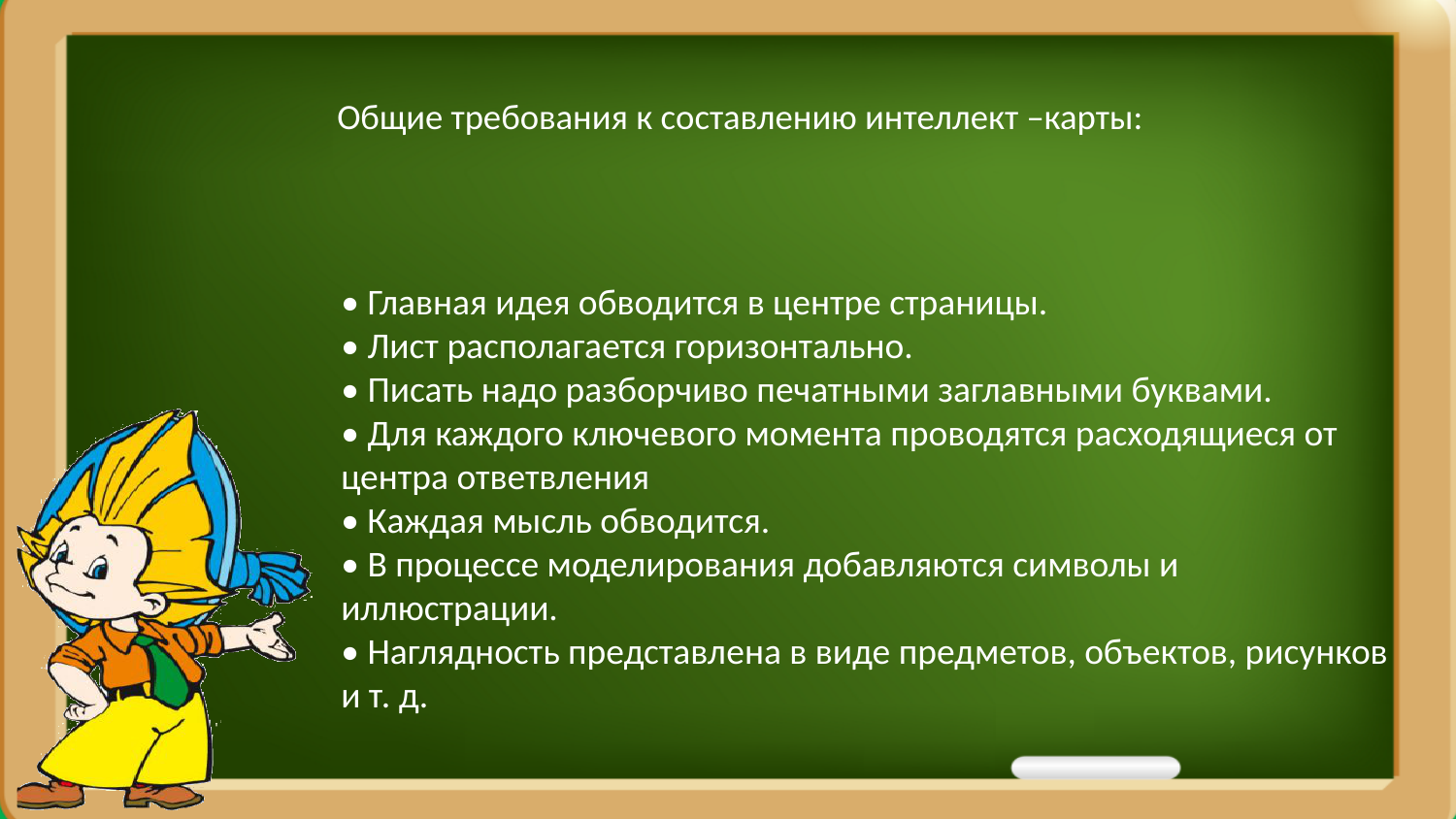

# Общие требования к составлению интеллект –карты:
• Главная идея обводится в центре страницы.
• Лист располагается горизонтально.
• Писать надо разборчиво печатными заглавными буквами.
• Для каждого ключевого момента проводятся расходящиеся от центра ответвления
• Каждая мысль обводится.
• В процессе моделирования добавляются символы и иллюстрации.
• Наглядность представлена в виде предметов, объектов, рисунков и т. д.